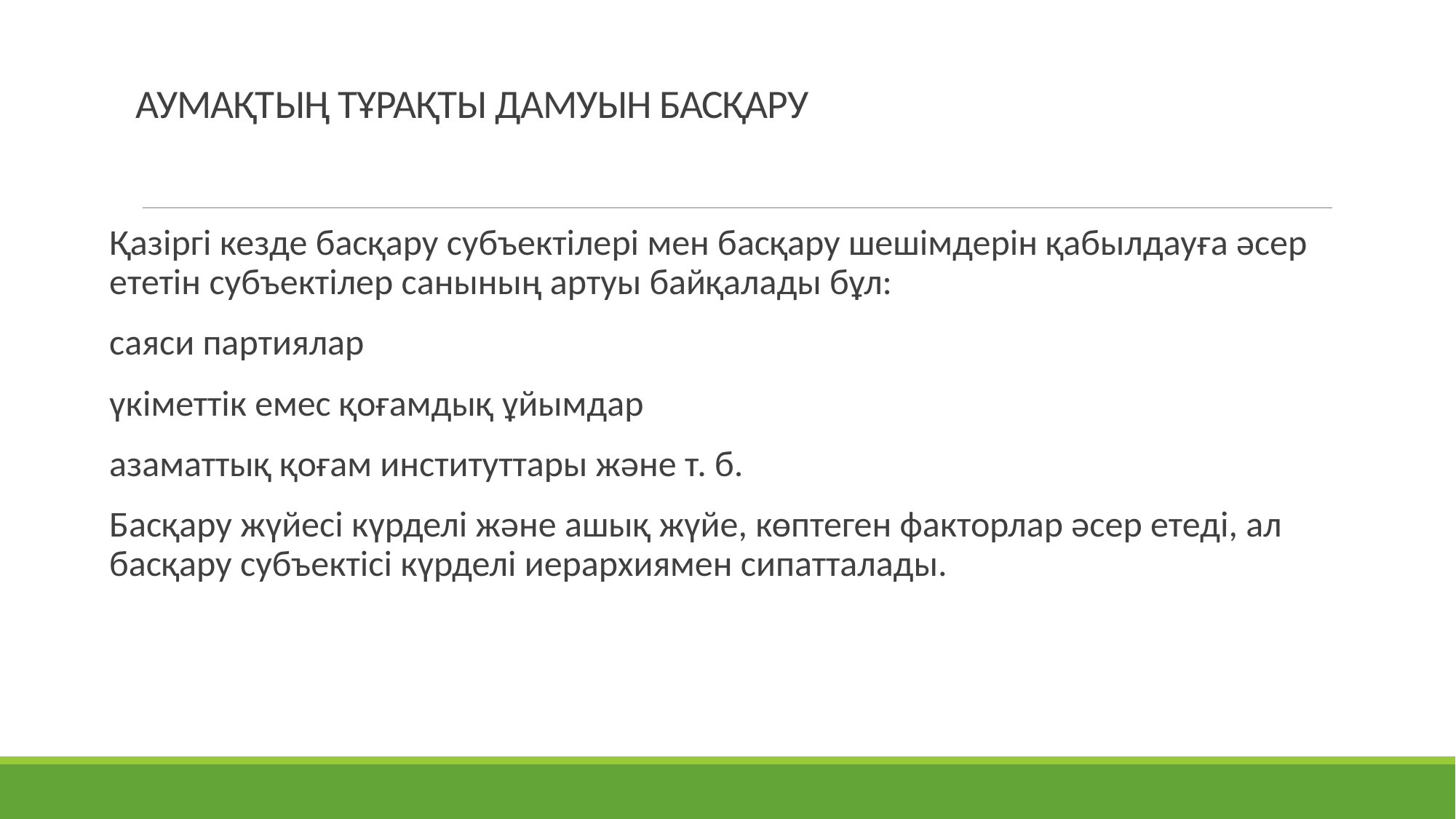

# АУМАҚТЫҢ ТҰРАҚТЫ ДАМУЫН БАСҚАРУ
Қазіргі кезде басқару субъектілері мен басқару шешімдерін қабылдауға әсер ететін субъектілер санының артуы байқалады бұл:
саяси партиялар
үкіметтік емес қоғамдық ұйымдар
азаматтық қоғам институттары және т. б.
Басқару жүйесі күрделі және ашық жүйе, көптеген факторлар әсер етеді, ал басқару субъектісі күрделі иерархиямен сипатталады.